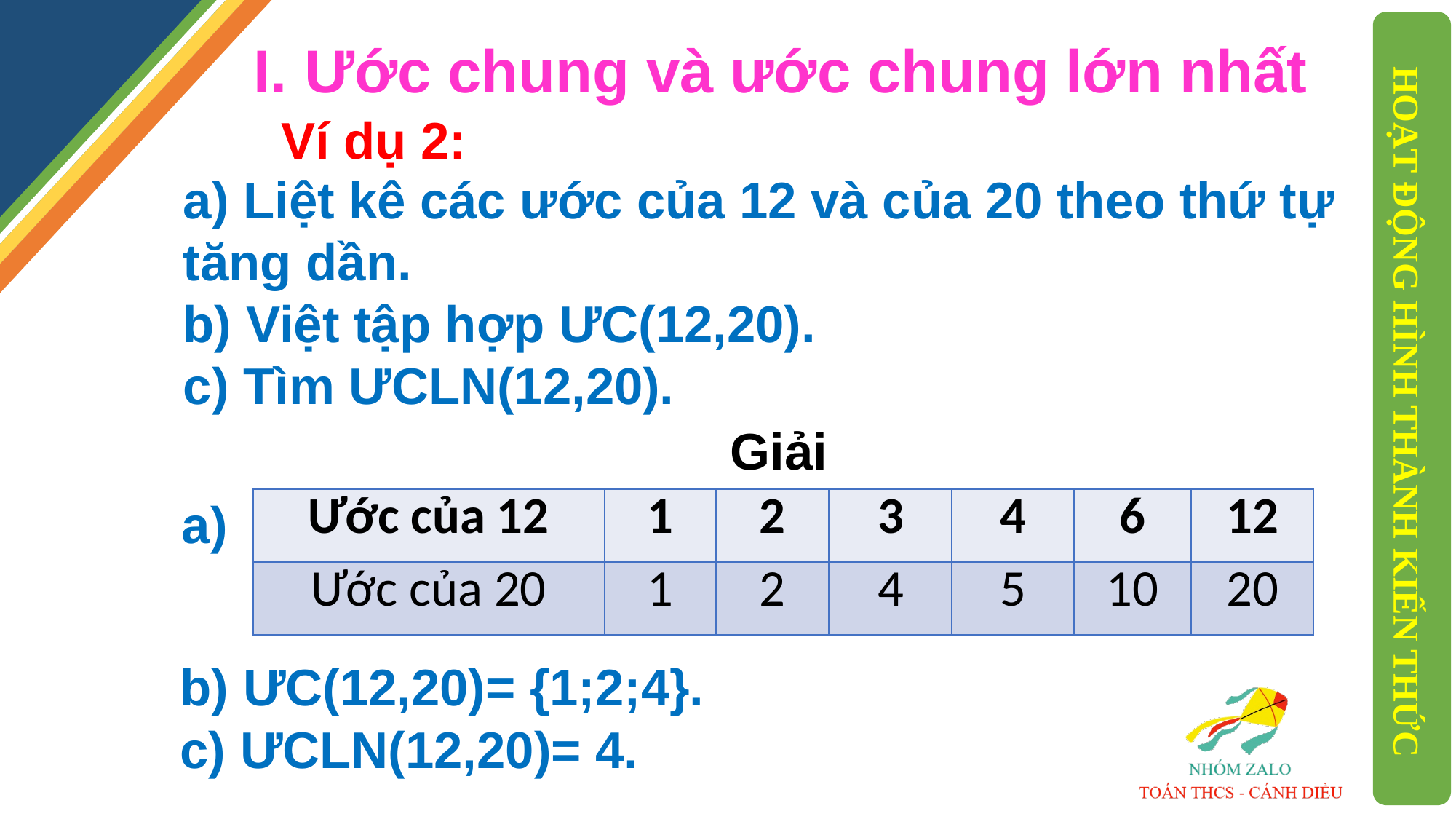

I. Ước chung và ước chung lớn nhất
Ví dụ 2:
a) Liệt kê các ước của 12 và của 20 theo thứ tự tăng dần.
b) Việt tập hợp ƯC(12,20).
c) Tìm ƯCLN(12,20).

HOẠT ĐỘNG HÌNH THÀNH KIẾN THỨC
Giải
a)
| Ước của 12 | 1 | 2 | 3 | 4 | 6 | 12 |
| --- | --- | --- | --- | --- | --- | --- |
| Ước của 20 | 1 | 2 | 4 | 5 | 10 | 20 |
b) ƯC(12,20)= {1;2;4}.
c) ƯCLN(12,20)= 4.